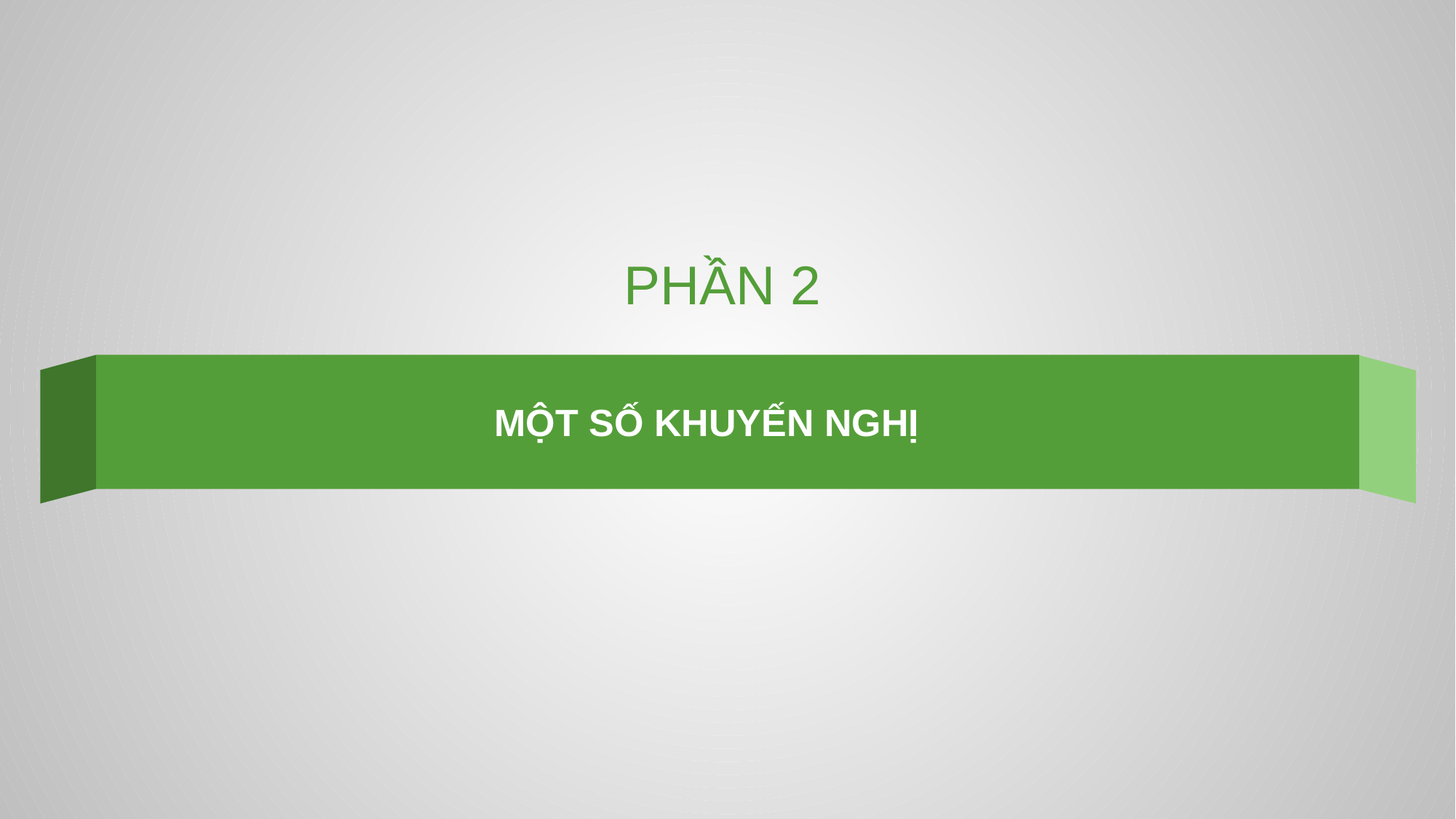

# PHẦN 2

MỘT SỐ KHUYẾN NGHỊ